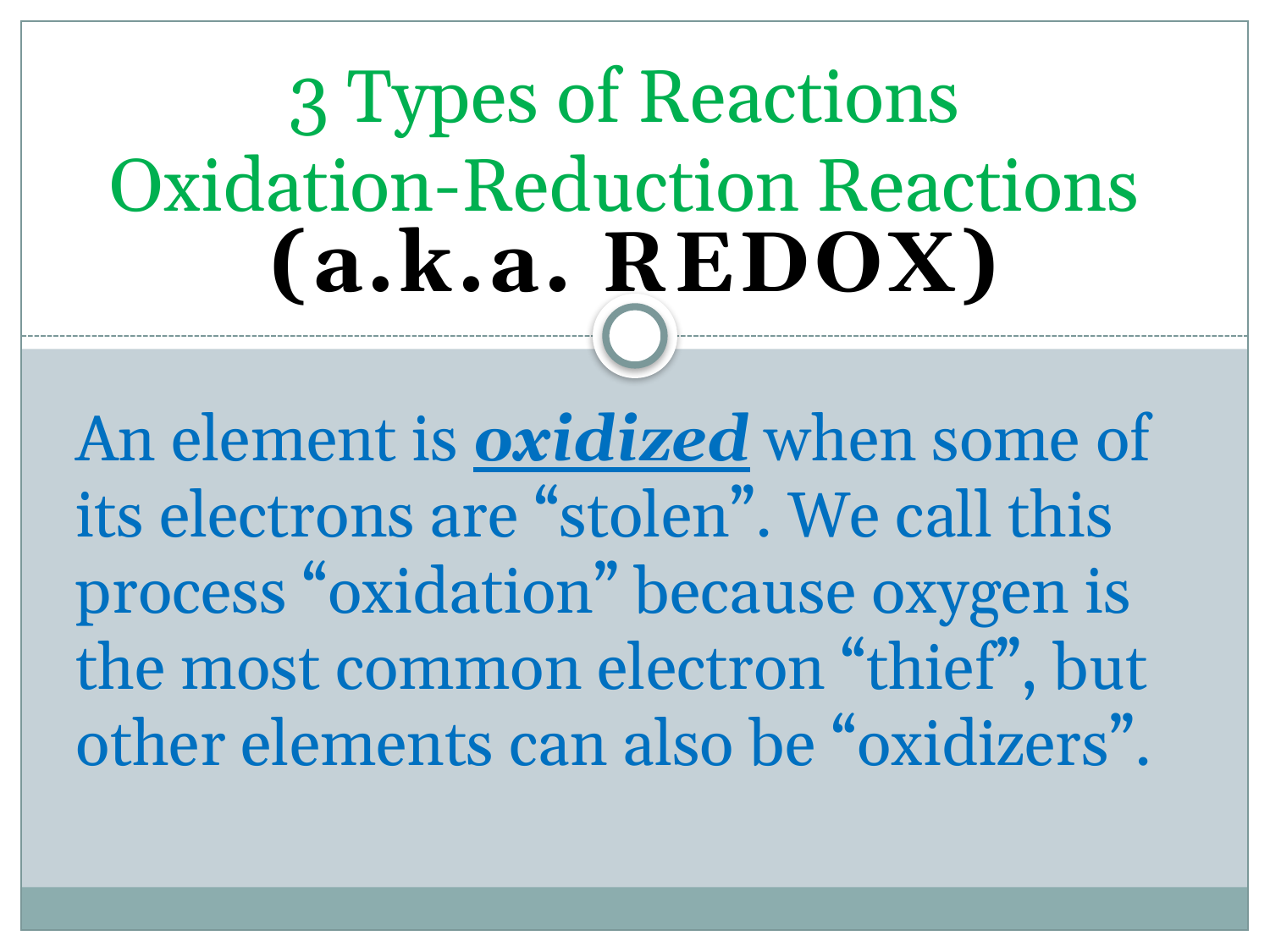

3 Types of Reactions
Oxidation-Reduction Reactions
(a.k.a. REDOX)

An element is oxidized when some of its electrons are “stolen”. We call this process “oxidation” because oxygen is the most common electron “thief”, but other elements can also be “oxidizers”.